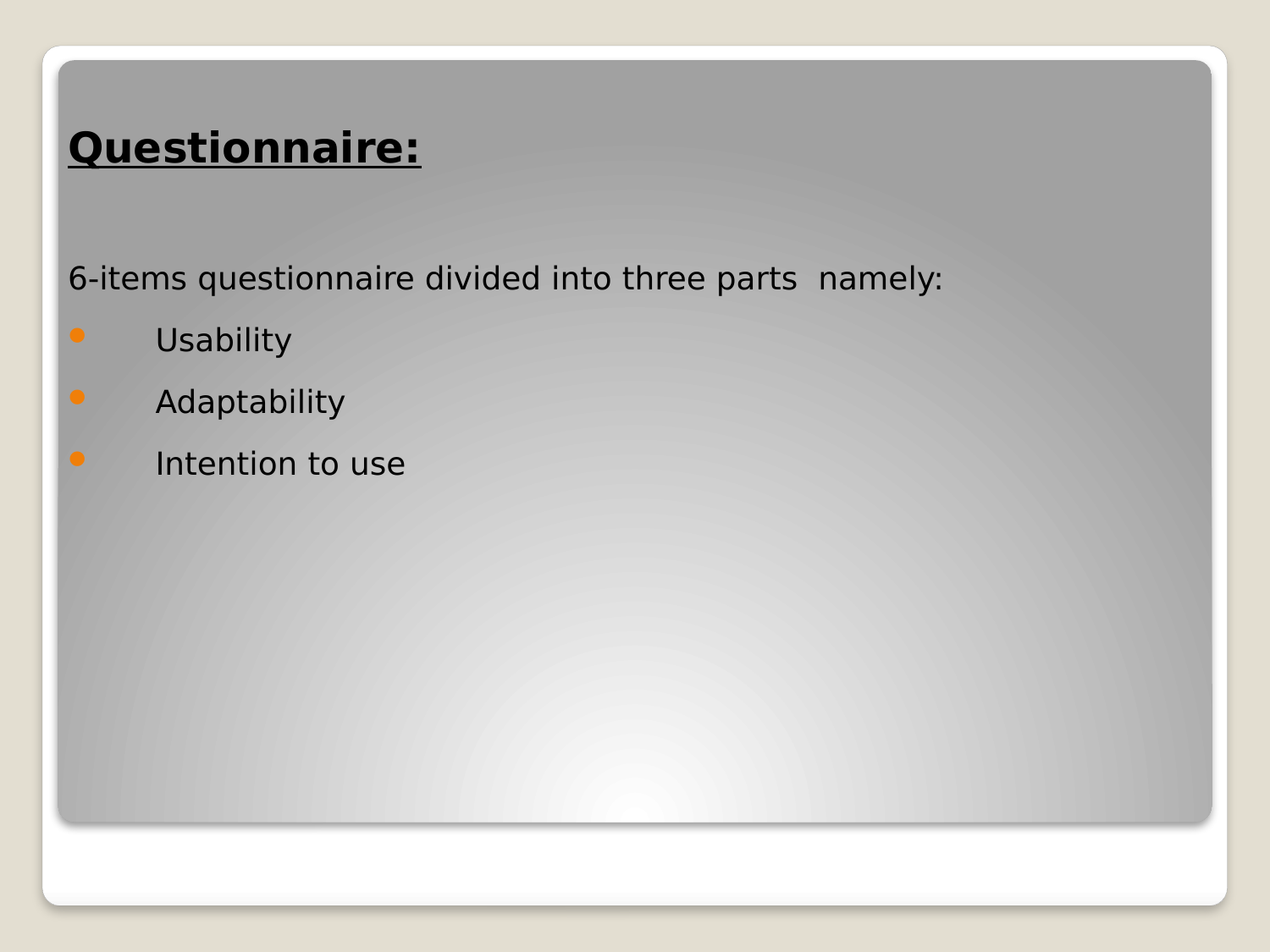

Questionnaire:

6-items questionnaire divided into three parts  namely:
     Usability
     Adaptability
     Intention to use